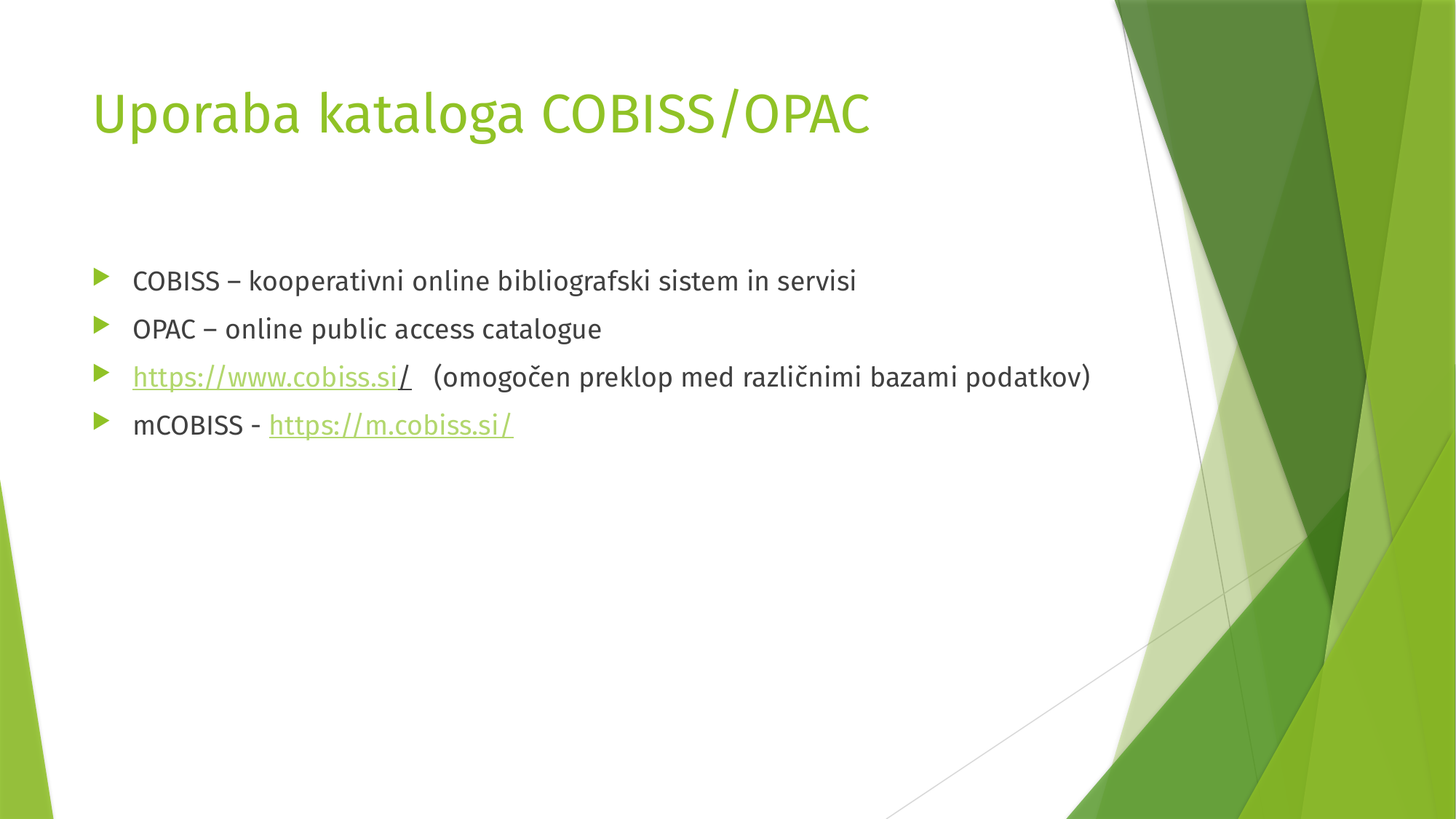

# Uporaba kataloga COBISS/OPAC
COBISS – kooperativni online bibliografski sistem in servisi
OPAC – online public access catalogue
https://www.cobiss.si/   (omogočen preklop med različnimi bazami podatkov)
mCOBISS - https://m.cobiss.si/